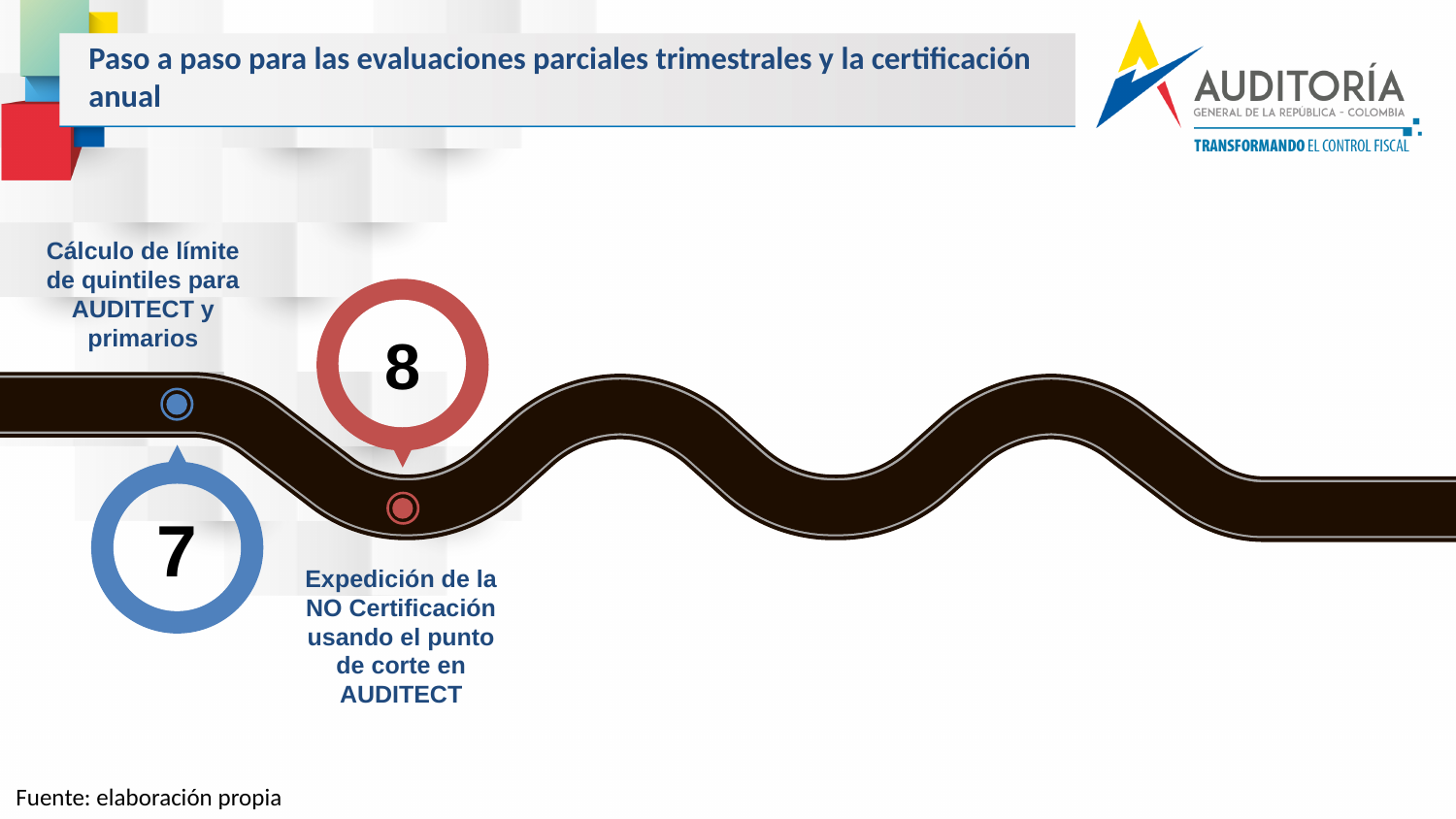

Paso a paso para las evaluaciones parciales trimestrales y la certificación anual
Cálculo de límite de quintiles para AUDITECT y primarios

8

7

Expedición de la NO Certificación usando el punto de corte en AUDITECT
Fuente: elaboración propia